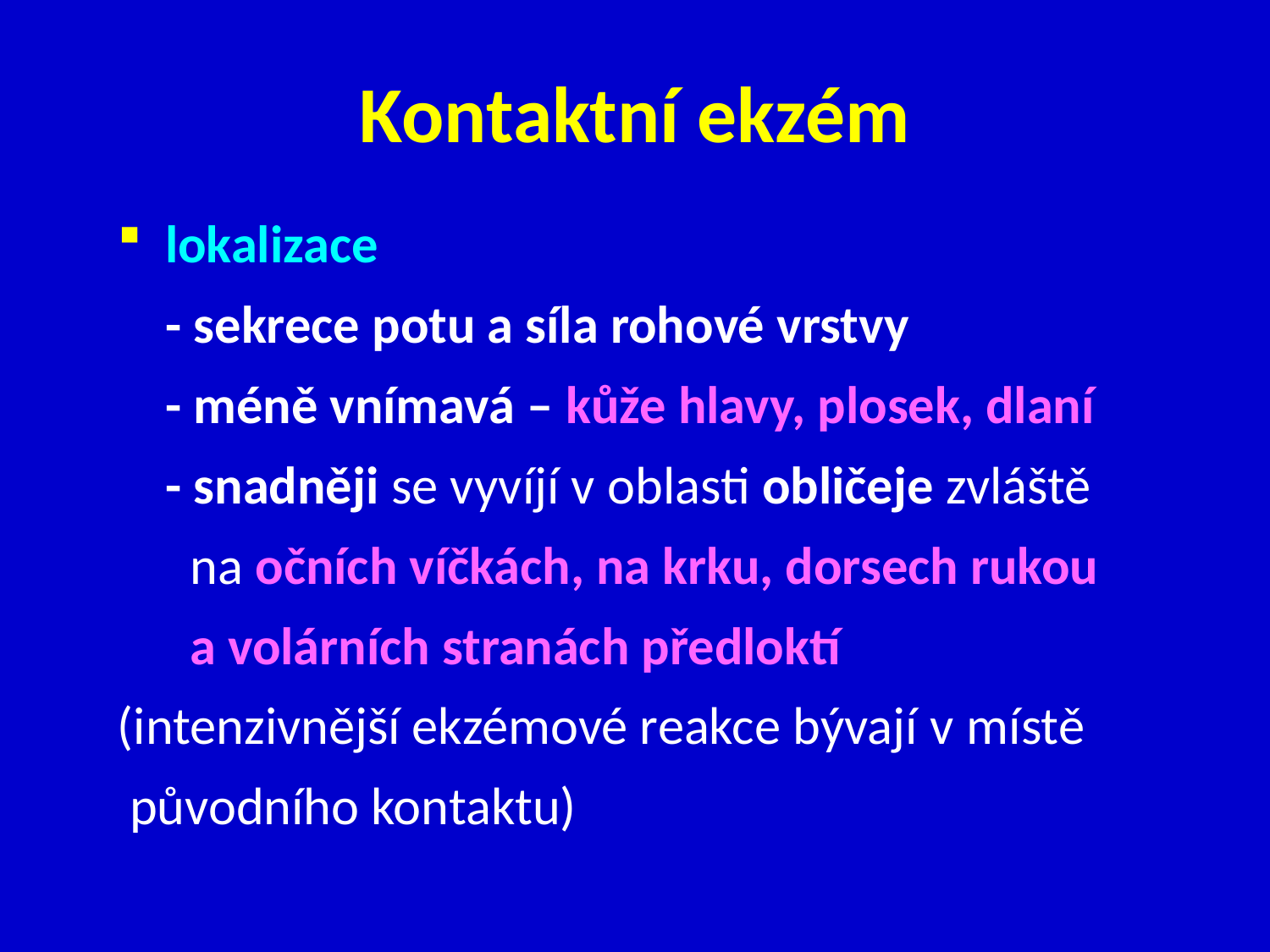

# Kontaktní ekzém
lokalizace
 	- sekrece potu a síla rohové vrstvy
   	- méně vnímavá – kůže hlavy, plosek, dlaní
 	- snadněji se vyvíjí v oblasti obličeje zvláště
      na očních víčkách, na krku, dorsech rukou
      a volárních stranách předloktí
(intenzivnější ekzémové reakce bývají v místě
 původního kontaktu)